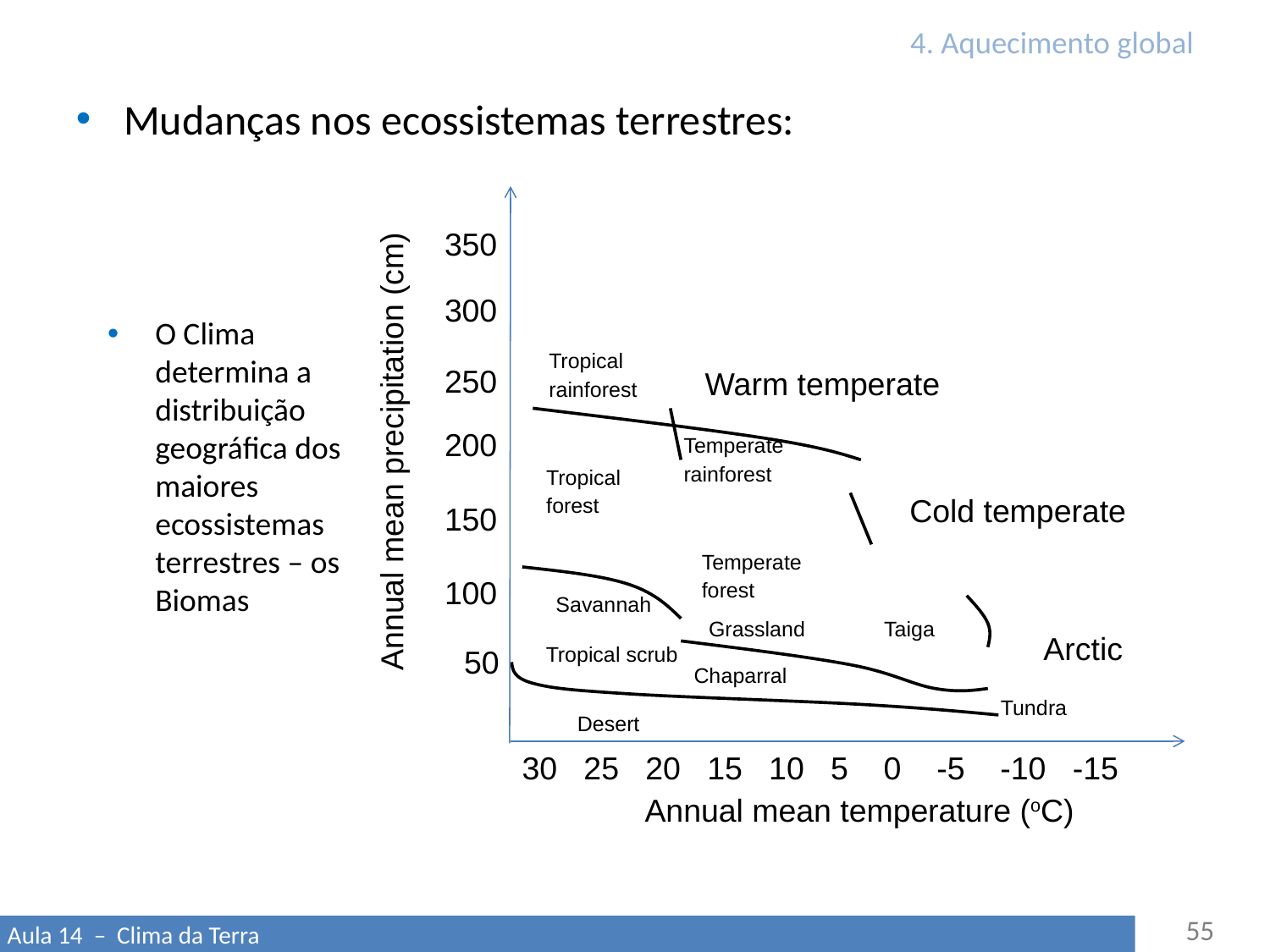

# 4. Aquecimento global
Mudanças nos ecossistemas terrestres:

350
300
O Clima determina a distribuição geográfica dos maiores ecossistemas terrestres – os Biomas
Tropical
rainforest
250
Warm temperate

200
Annual mean precipitation (cm)
Temperate
rainforest
Tropical
forest
Cold temperate
150

Temperate
forest
100

Savannah

Grassland
Taiga
Arctic
Tropical scrub
50

Chaparral

Tundra
Desert
30   25   20   15   10   5    0    -5    -10   -15
Annual mean temperature (oC)